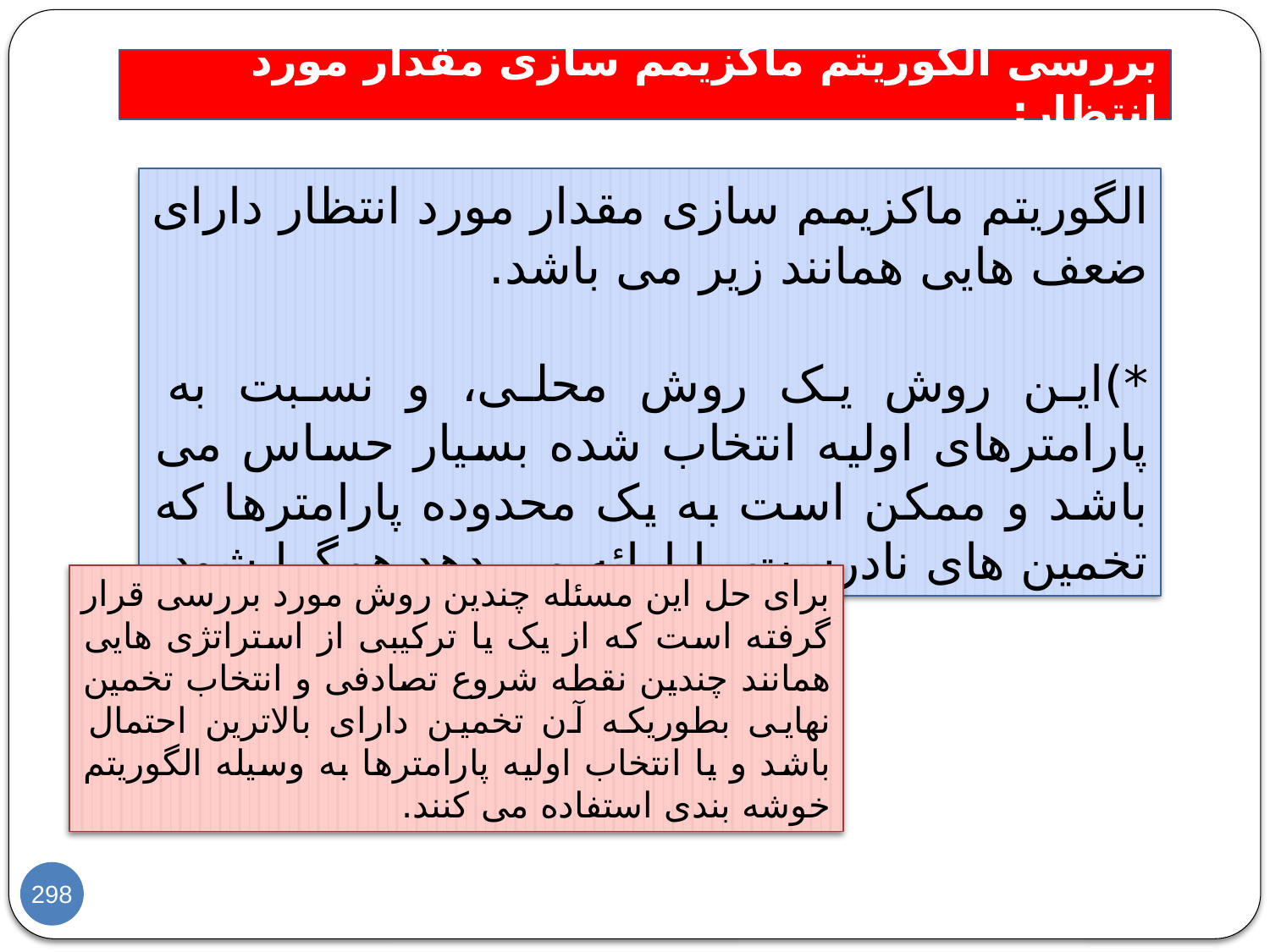

بررسی الگوریتم ماکزیمم سازی مقدار مورد انتظار:
الگوریتم ماکزیمم سازی مقدار مورد انتظار دارای ضعف هایی همانند زیر می باشد.

*)این روش یک روش محلی، و نسبت به پارامترهای اولیه انتخاب شده بسیار حساس می باشد و ممکن است به یک محدوده پارامترها که تخمین های نادرست را ارائه می دهد همگرا شود.
برای حل این مسئله چندین روش مورد بررسی قرار گرفته است که از یک یا ترکیبی از استراتژی هایی همانند چندین نقطه شروع تصادفی و انتخاب تخمین نهایی بطوریکه آن تخمین دارای بالاترین احتمال باشد و یا انتخاب اولیه پارامترها به وسیله الگوریتم خوشه بندی استفاده می کنند.
298